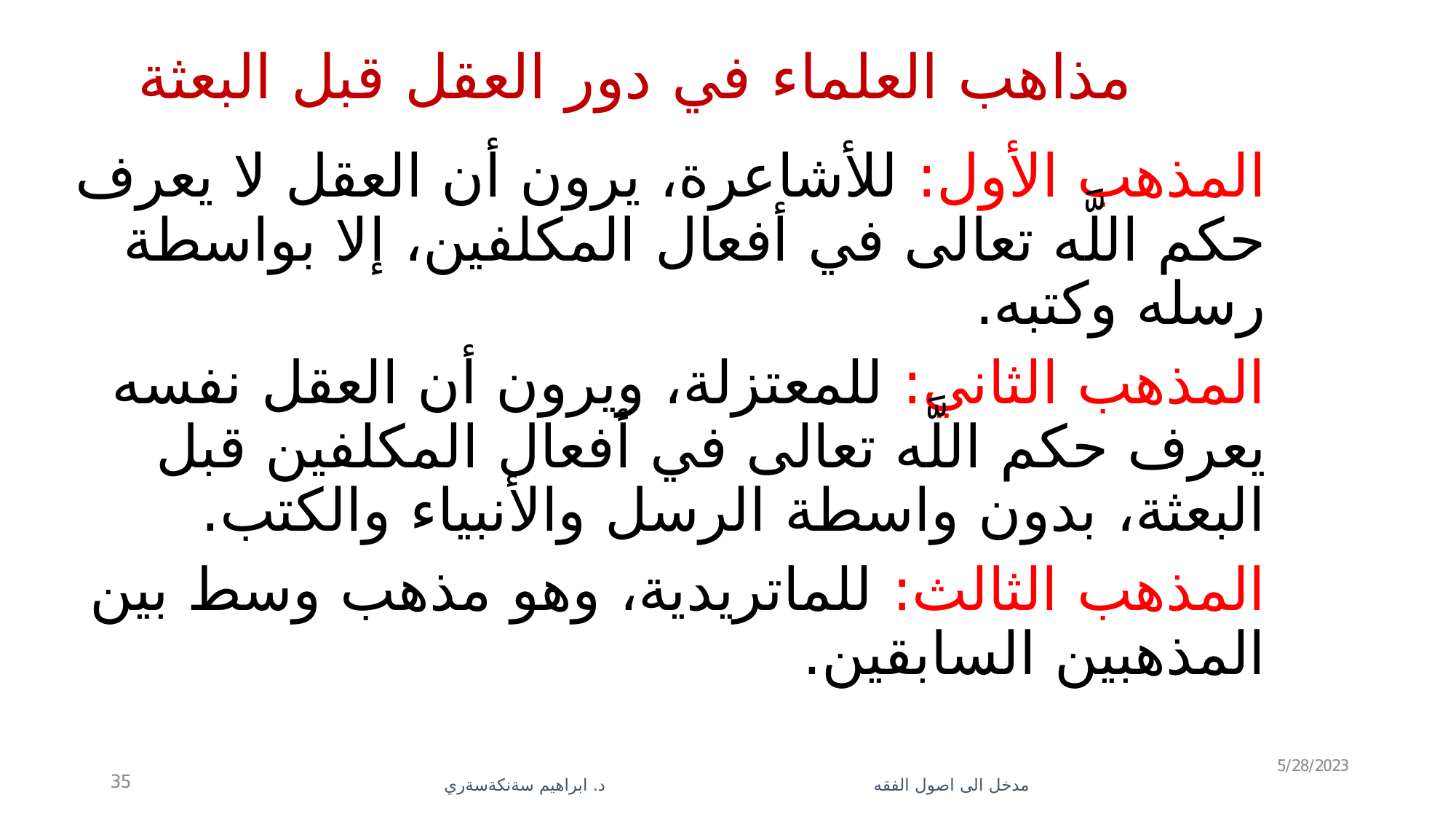

# مذاهب العلماء في دور العقل قبل البعثة
المذهب الأول: للأشاعرة، يرون أن العقل لا يعرف حكم اللَّه تعالى في أفعال المكلفين، إلا بواسطة رسله وكتبه.
المذهب الثاني: للمعتزلة، ويرون أن العقل نفسه يعرف حكم اللَّه تعالى في أفعال المكلفين قبل البعثة، بدون واسطة الرسل والأنبياء والكتب.
المذهب الثالث: للماتريدية، وهو مذهب وسط بين المذهبين السابقين.

5/28/2023
35
مدخل الى اصول الفقه                                                   د. ابراهيم سةنكةسةري